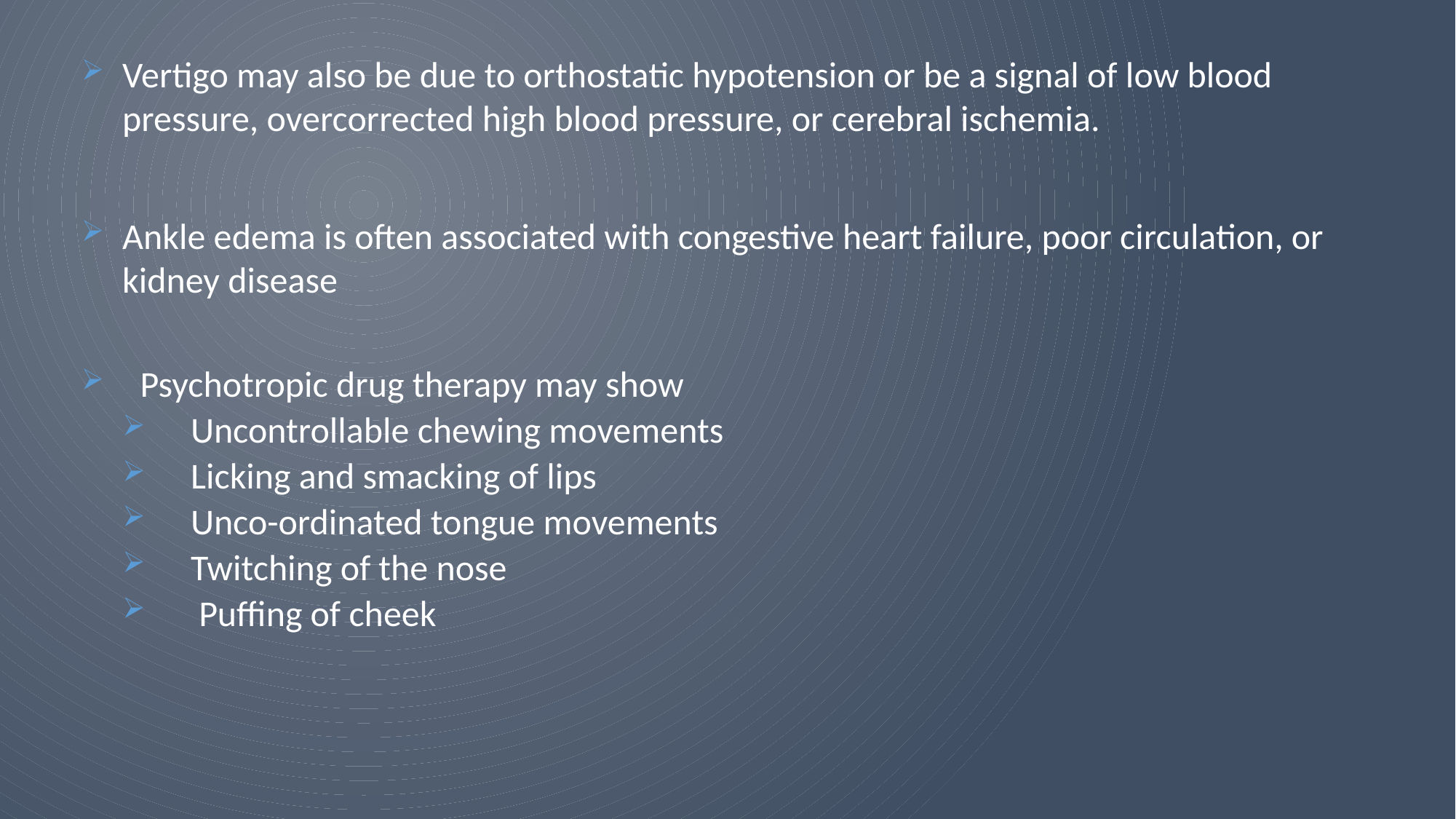

Vertigo may also be due to orthostatic hypotension or be a signal of low blood pressure, overcorrected high blood pressure, or cerebral ischemia.

Ankle edema is often associated with congestive heart failure, poor circulation, or kidney disease

   Psychotropic drug therapy may show
Uncontrollable chewing movements
Licking and smacking of lips
Unco-ordinated tongue movements
Twitching of the nose
 Puffing of cheek
12